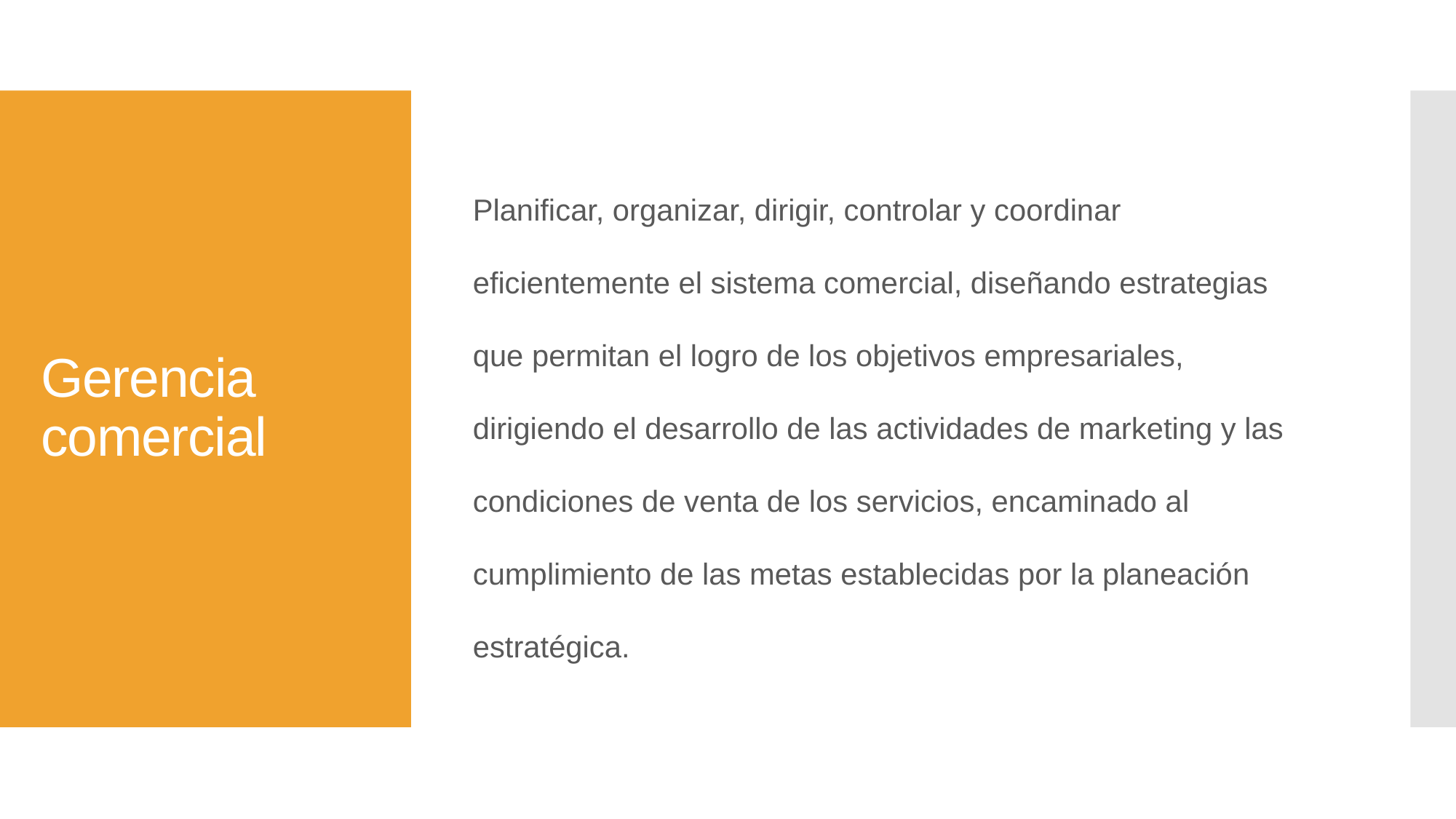

Planificar, organizar, dirigir, controlar y coordinar eficientemente el sistema comercial, diseñando estrategias que permitan el logro de los objetivos empresariales, dirigiendo el desarrollo de las actividades de marketing y las condiciones de venta de los servicios, encaminado al cumplimiento de las metas establecidas por la planeación estratégica.
# Gerencia comercial